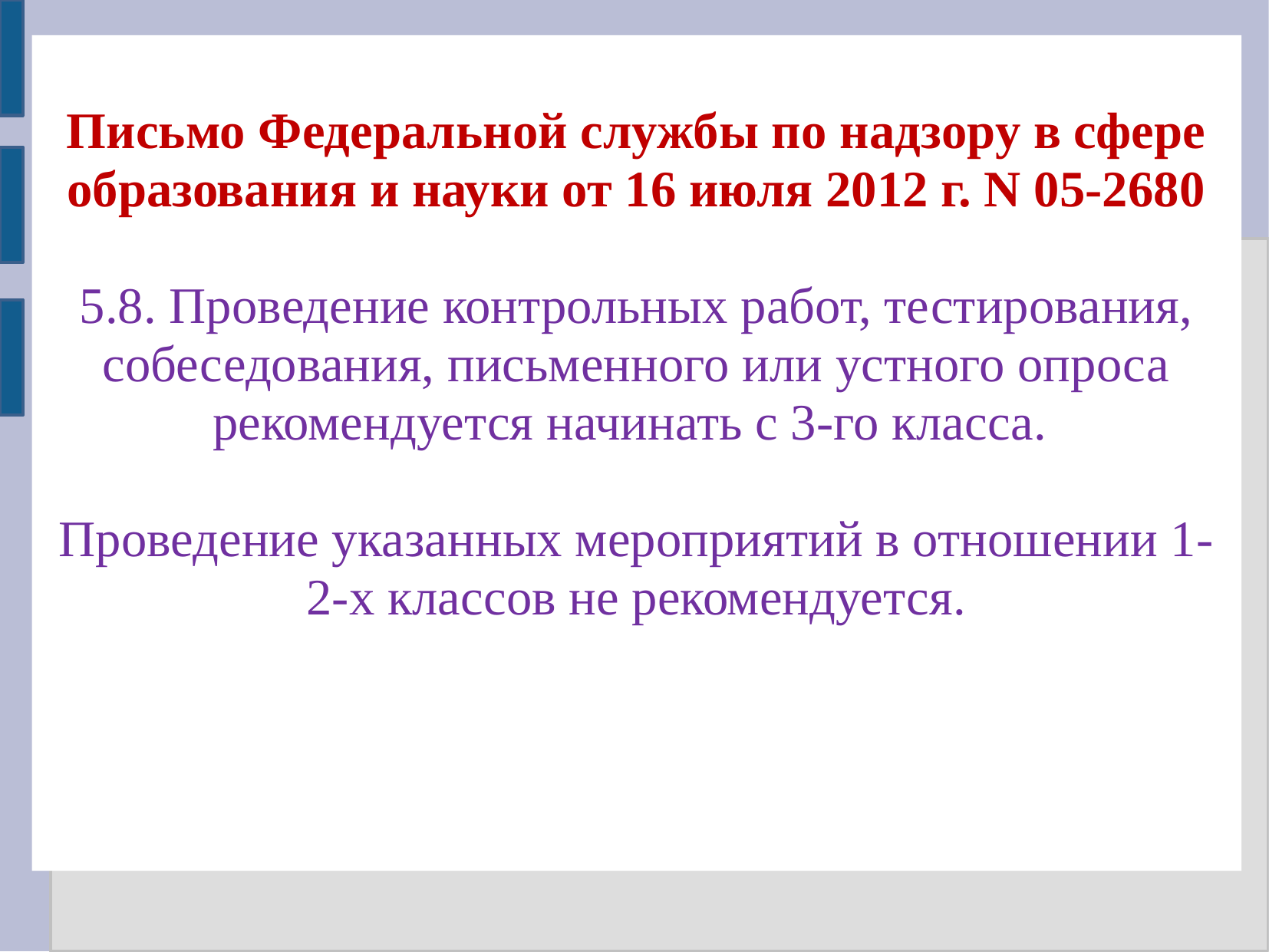

Письмо Федеральной службы по надзору в сфере образования и науки от 16 июля 2012 г. N 05-2680

5.8. Проведение контрольных работ, тестирования, собеседования, письменного или устного опроса рекомендуется начинать с 3-го класса.

Проведение указанных мероприятий в отношении 1-2-х классов не рекомендуется.